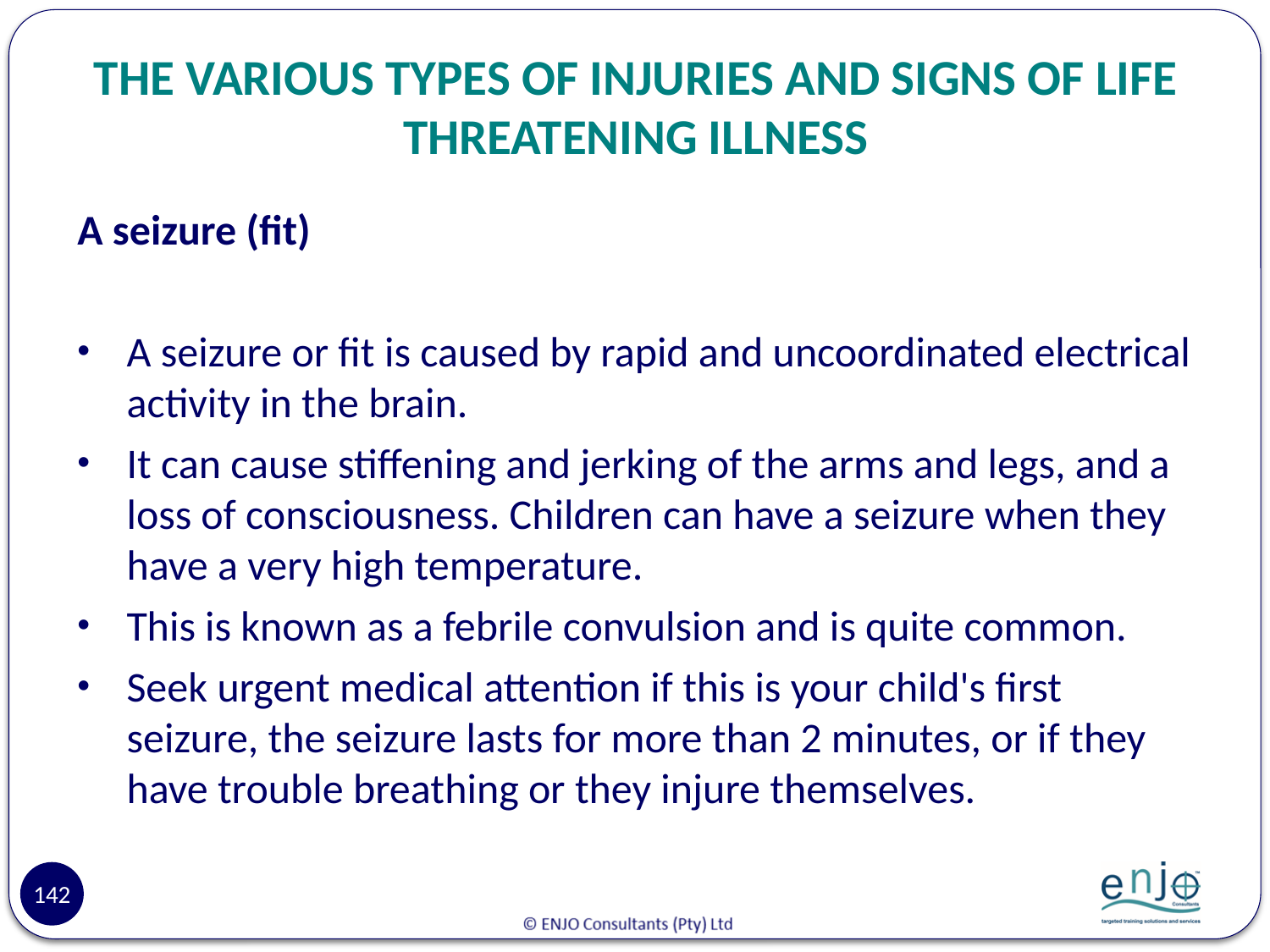

# THE VARIOUS TYPES OF INJURIES AND SIGNS OF LIFE THREATENING ILLNESS
A seizure (fit)

A seizure or fit is caused by rapid and uncoordinated electrical activity in the brain.
It can cause stiffening and jerking of the arms and legs, and a loss of consciousness. Children can have a seizure when they have a very high temperature.
This is known as a febrile convulsion and is quite common.
Seek urgent medical attention if this is your child's first seizure, the seizure lasts for more than 2 minutes, or if they have trouble breathing or they injure themselves.

142